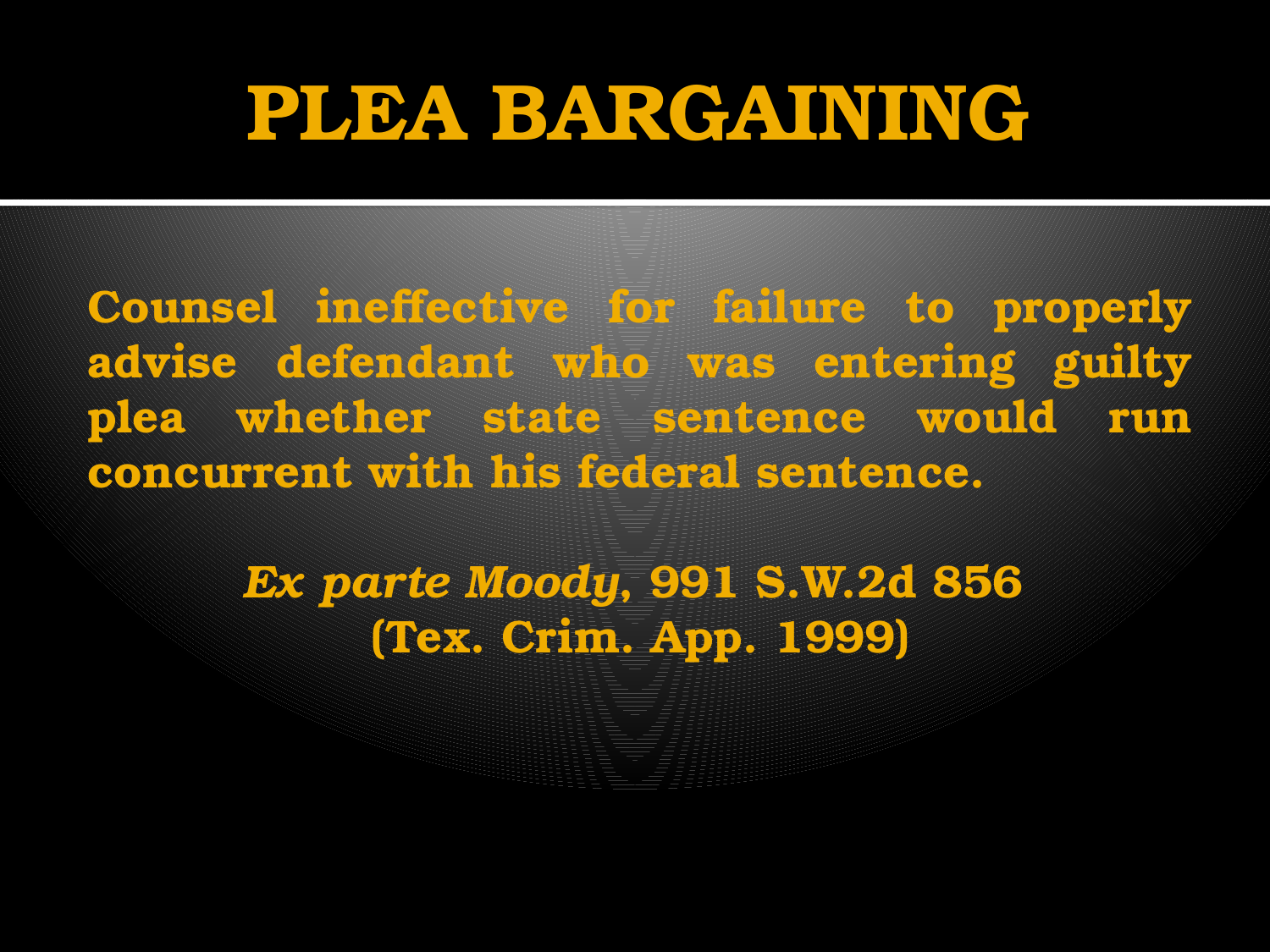

# PLEA BARGAINING
Counsel ineffective for failure to properly advise defendant who was entering guilty plea whether state sentence would run concurrent with his federal sentence.

Ex parte Moody, 991 S.W.2d 856
(Tex. Crim. App. 1999)